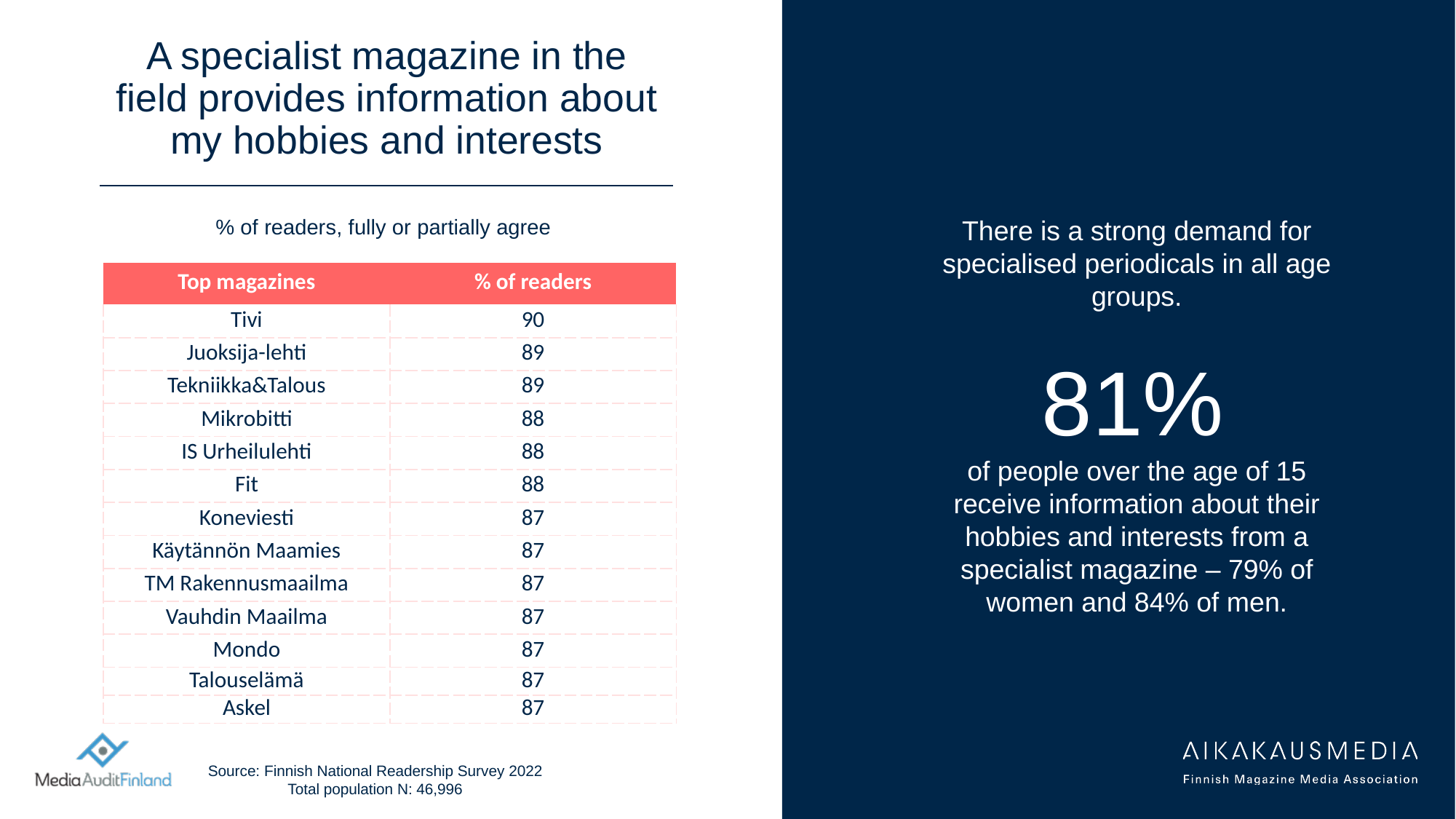

# A specialist magazine in the field provides information about my hobbies and interests

% of readers, fully or partially agree
There is a strong demand for specialised periodicals in all age groups.

81%
of people over the age of 15 receive information about their hobbies and interests from a specialist magazine – 79% of women and 84% of men.

| Top magazines | % of readers |
| --- | --- |
| Tivi | 90 |
| Juoksija-lehti | 89 |
| Tekniikka&Talous | 89 |
| Mikrobitti | 88 |
| IS Urheilulehti | 88 |
| Fit | 88 |
| Koneviesti | 87 |
| Käytännön Maamies | 87 |
| TM Rakennusmaailma | 87 |
| Vauhdin Maailma | 87 |
| Mondo | 87 |
| Talouselämä | 87 |
| Askel | 87 |